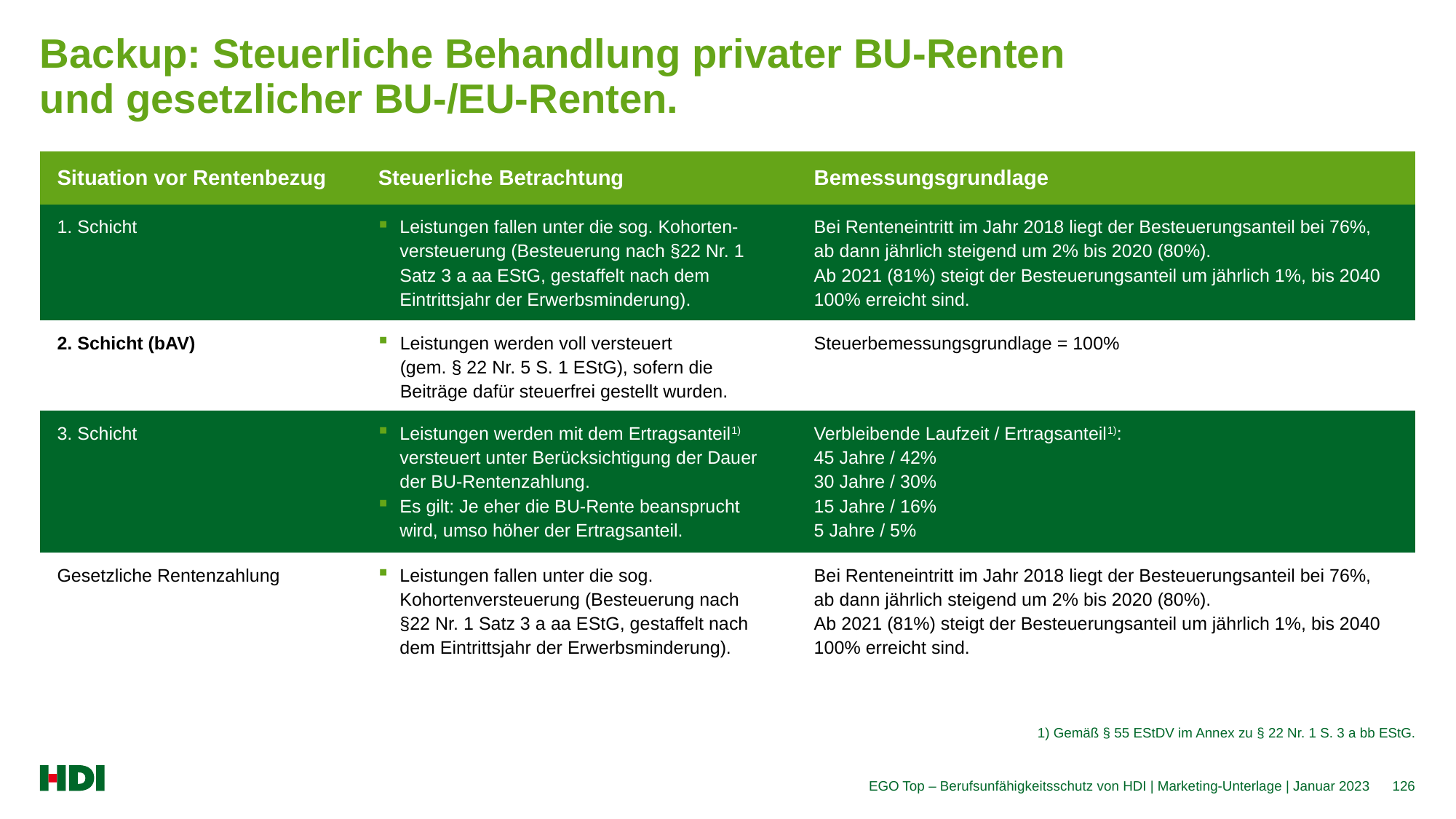

# Backup: Steuerliche Behandlung privater BU-Renten und gesetzlicher BU-/EU-Renten.
| Situation vor Rentenbezug | Steuerliche Betrachtung | Bemessungsgrundlage |
| --- | --- | --- |
| 1. Schicht | Leistungen fallen unter die sog. Kohorten-versteuerung (Besteuerung nach §22 Nr. 1 Satz 3 a aa EStG, gestaffelt nach dem Eintrittsjahr der Erwerbsminderung). | Bei Renteneintritt im Jahr 2018 liegt der Besteuerungsanteil bei 76%, ab dann jährlich steigend um 2% bis 2020 (80%). Ab 2021 (81%) steigt der Besteuerungsanteil um jährlich 1%, bis 2040 100% erreicht sind. |
| 2. Schicht (bAV) | Leistungen werden voll versteuert (gem. § 22 Nr. 5 S. 1 EStG), sofern die Beiträge dafür steuerfrei gestellt wurden. | Steuerbemessungsgrundlage = 100% |
| 3. Schicht | Leistungen werden mit dem Ertragsanteil1) versteuert unter Berücksichtigung der Dauer der BU-Rentenzahlung. Es gilt: Je eher die BU-Rente beansprucht wird, umso höher der Ertragsanteil. | Verbleibende Laufzeit / Ertragsanteil1): 45 Jahre / 42% 30 Jahre / 30% 15 Jahre / 16% 5 Jahre / 5% |
| Gesetzliche Rentenzahlung | Leistungen fallen unter die sog. Kohortenversteuerung (Besteuerung nach §22 Nr. 1 Satz 3 a aa EStG, gestaffelt nach dem Eintrittsjahr der Erwerbsminderung). | Bei Renteneintritt im Jahr 2018 liegt der Besteuerungsanteil bei 76%, ab dann jährlich steigend um 2% bis 2020 (80%). Ab 2021 (81%) steigt der Besteuerungsanteil um jährlich 1%, bis 2040 100% erreicht sind. |
1) Gemäß § 55 EStDV im Annex zu § 22 Nr. 1 S. 3 a bb EStG.
EGO Top – Berufsunfähigkeitsschutz von HDI | Marketing-Unterlage | Januar 2023
126